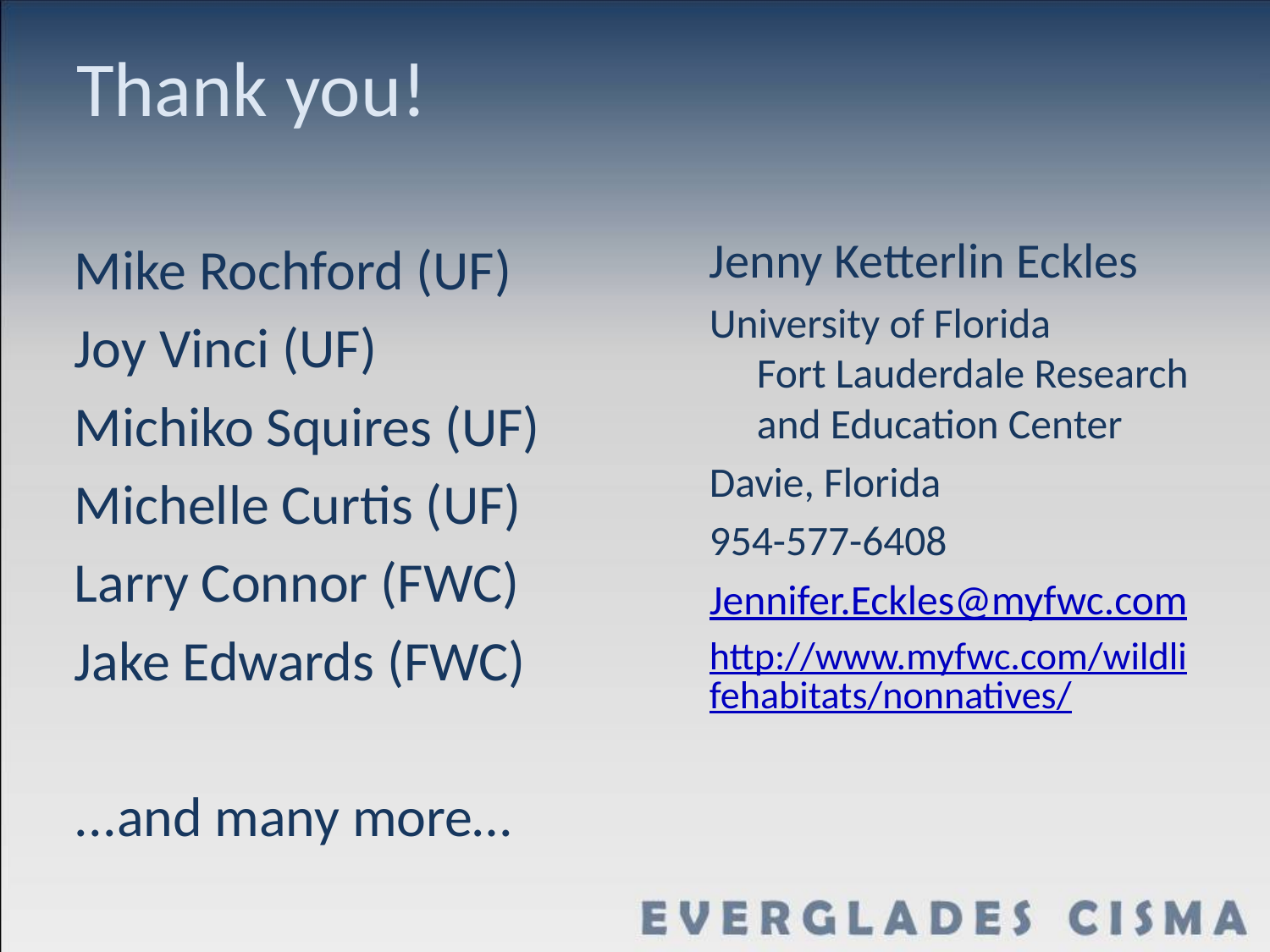

# Thank you!
Jenny Ketterlin Eckles
University of Florida        Fort Lauderdale Research and Education Center
Davie, Florida
954-577-6408
Jennifer.Eckles@myfwc.com
http://www.myfwc.com/wildlifehabitats/nonnatives/

Mike Rochford (UF)
Joy Vinci (UF)
Michiko Squires (UF)
Michelle Curtis (UF)
Larry Connor (FWC)
Jake Edwards (FWC)

...and many more…